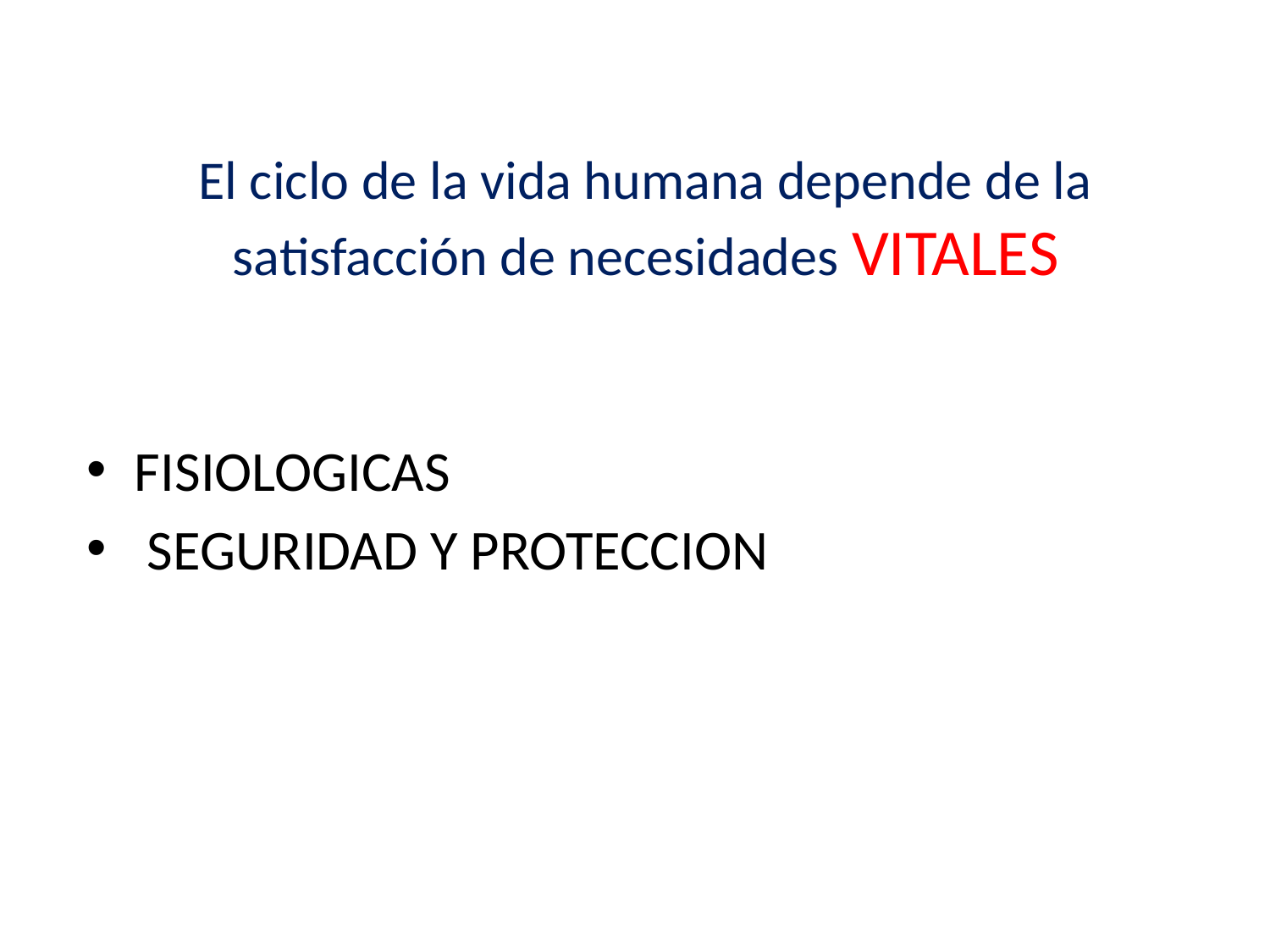

# El ciclo de la vida humana depende de la satisfacción de necesidades VITALES

FISIOLOGICAS
 SEGURIDAD Y PROTECCION